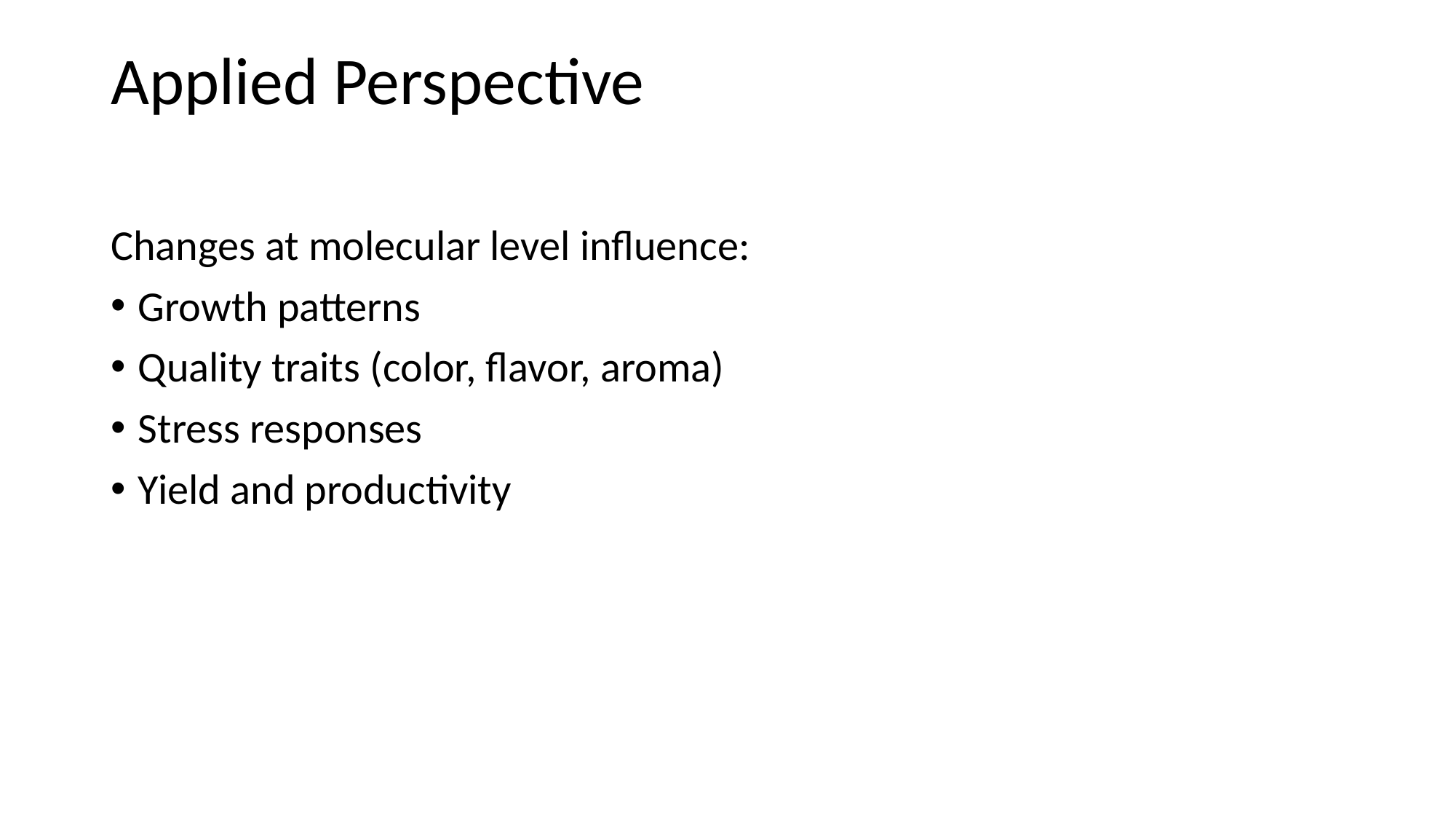

# Applied Perspective
Changes at molecular level influence:
Growth patterns
Quality traits (color, flavor, aroma)
Stress responses
Yield and productivity